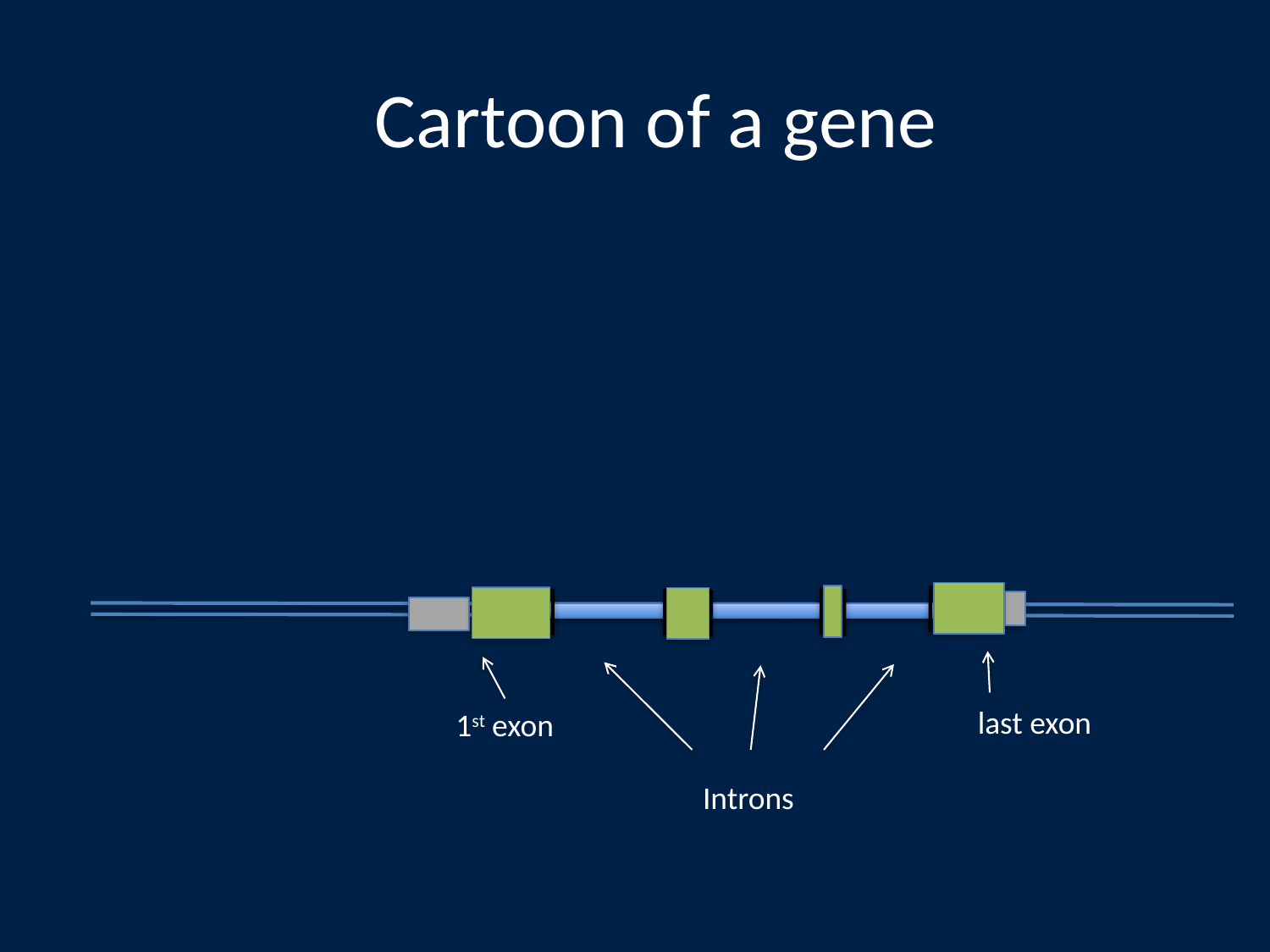

Cartoon of a gene

last exon
1st exon
Introns